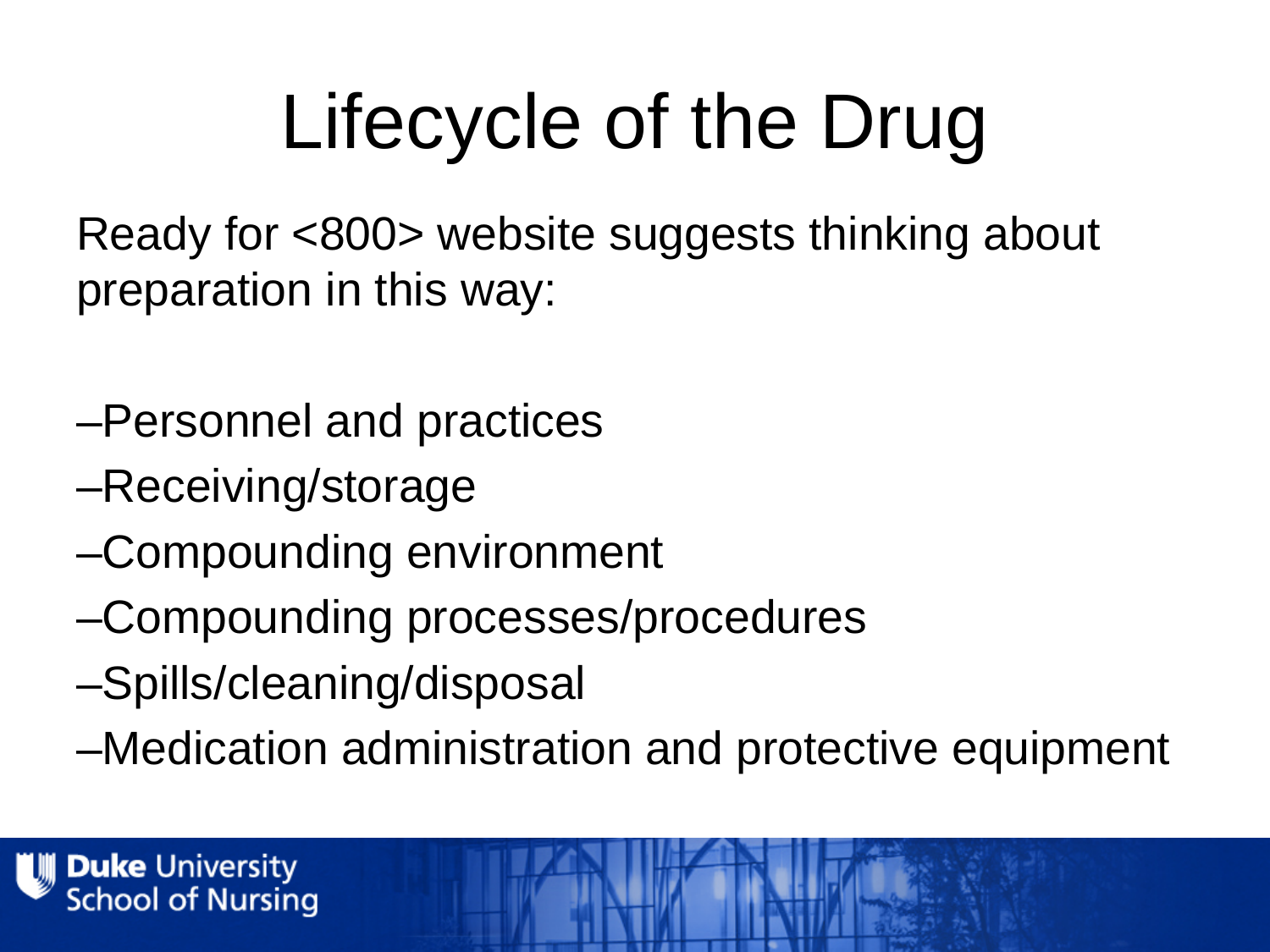

# Lifecycle of the Drug
Ready for <800> website suggests thinking about preparation in this way:

–Personnel and practices
–Receiving/storage
–Compounding environment
–Compounding processes/procedures
–Spills/cleaning/disposal
–Medication administration and protective equipment